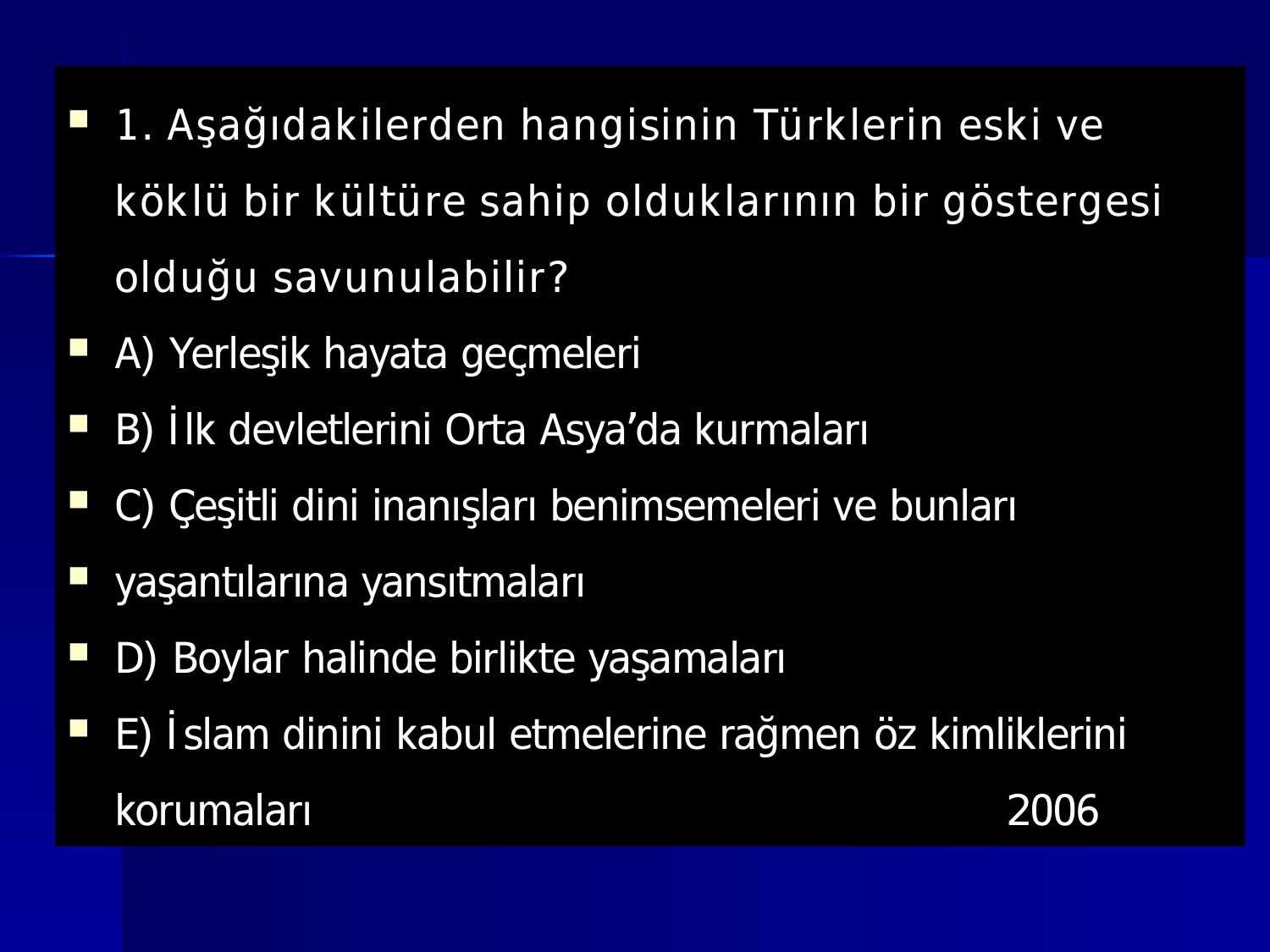

1. Aşağıdakilerden hangisinin Türklerin eski ve köklü bir kültüre sahip olduklarının bir göstergesi olduğu savunulabilir?
A) Yerleşik hayata geçmeleri
B) İlk devletlerini Orta Asya’da kurmaları
C) Çeşitli dini inanışları benimsemeleri ve bunları
yaşantılarına yansıtmaları
D) Boylar halinde birlikte yaşamaları
E) İslam dinini kabul etmelerine rağmen öz kimliklerini korumaları                                                     2006